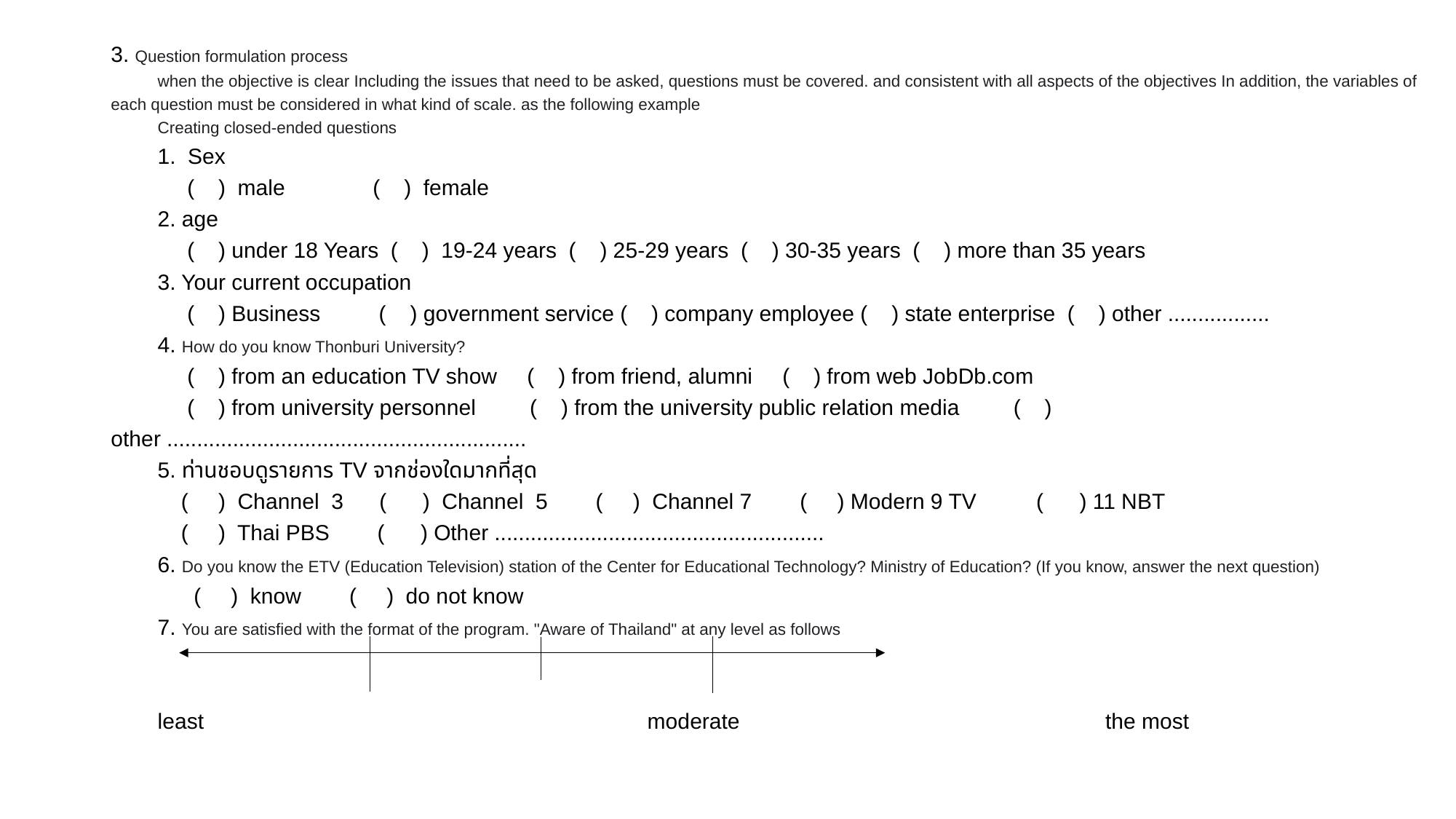

3. Question formulation process
when the objective is clear Including the issues that need to be asked, questions must be covered. and consistent with all aspects of the objectives In addition, the variables of each question must be considered in what kind of scale. as the following example
Creating closed-ended questions
1.  Sex
(    )  male 		(    )  female
2. age
(    ) under 18 Years  (    )  19-24 years  (    ) 25-29 years  (    ) 30-35 years  (    ) more than 35 years
3. Your current occupation
(    ) Business	 (    ) government service (    ) company employee (    ) state enterprise  (    ) other .................
4. How do you know Thonburi University?
(    ) from an education TV show     (    ) from friend, alumni     (    ) from web JobDb.com
(    ) from university personnel         (    ) from the university public relation media         (    )  other ............................................................
5. ท่านชอบดูรายการ TV จากช่องใดมากที่สุด
(     )  Channel  3      (      )  Channel  5        (     )  Channel 7        (     ) Modern 9 TV          (      ) 11 NBT
(     )  Thai PBS        (      ) Other .......................................................
6. Do you know the ETV (Education Television) station of the Center for Educational Technology? Ministry of Education? (If you know, answer the next question)
      (     )  know	       (     )  do not know
7. You are satisfied with the format of the program. "Aware of Thailand" at any level as follows

least                                                                          moderate                                                             the most